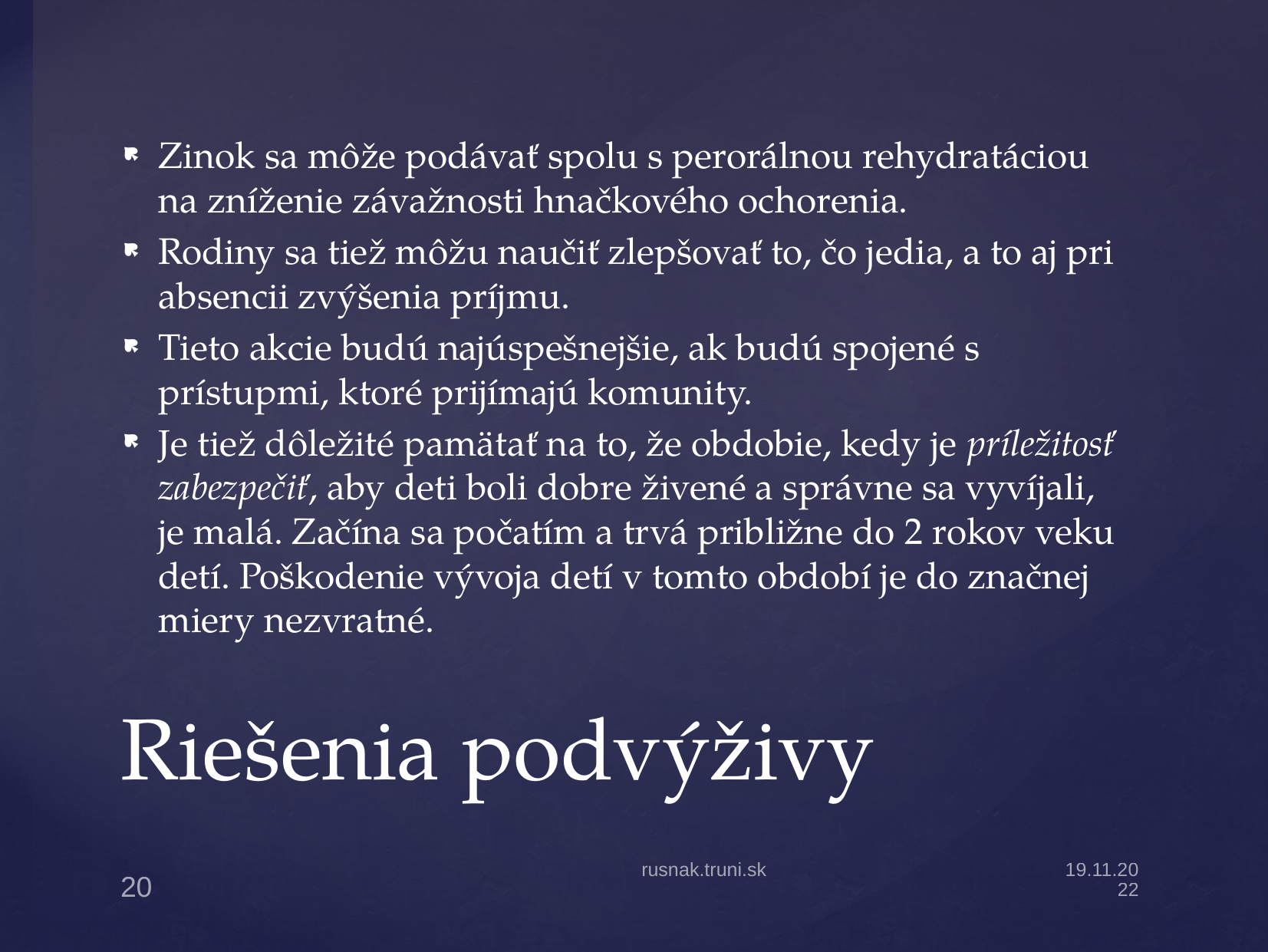

Zinok sa môže podávať spolu s perorálnou rehydratáciou na zníženie závažnosti hnačkového ochorenia.
Rodiny sa tiež môžu naučiť zlepšovať to, čo jedia, a to aj pri absencii zvýšenia príjmu.
Tieto akcie budú najúspešnejšie, ak budú spojené s prístupmi, ktoré prijímajú komunity.
Je tiež dôležité pamätať na to, že obdobie, kedy je príležitosť zabezpečiť, aby deti boli dobre živené a správne sa vyvíjali, je malá. Začína sa počatím a trvá približne do 2 rokov veku detí. Poškodenie vývoja detí v tomto období je do značnej miery nezvratné.
# Riešenia podvýživy
rusnak.truni.sk
19.11.2022
20